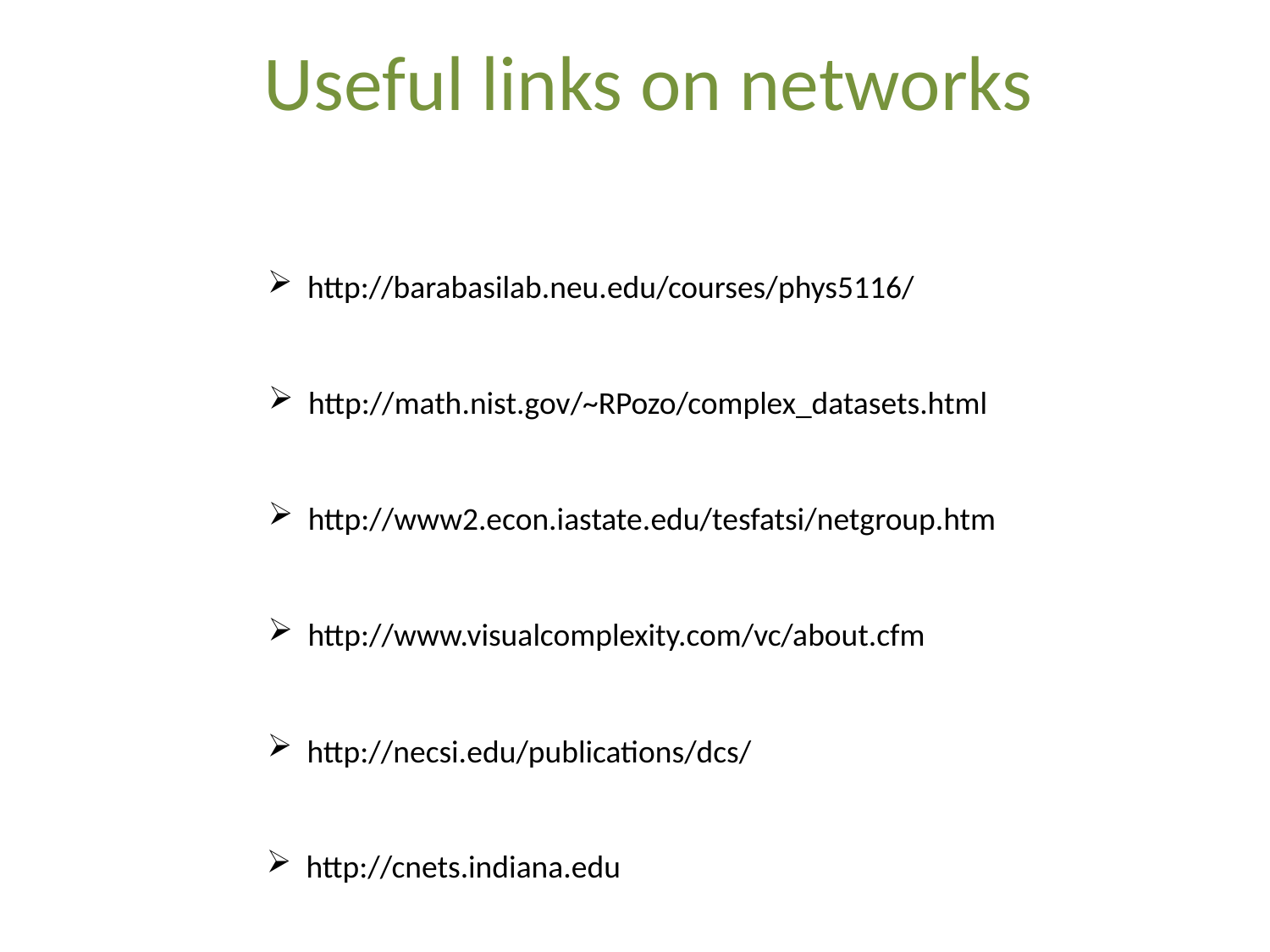

# Useful links on networks
http://barabasilab.neu.edu/courses/phys5116/
http://math.nist.gov/~RPozo/complex_datasets.html
http://www2.econ.iastate.edu/tesfatsi/netgroup.htm
http://www.visualcomplexity.com/vc/about.cfm
http://necsi.edu/publications/dcs/
http://cnets.indiana.edu